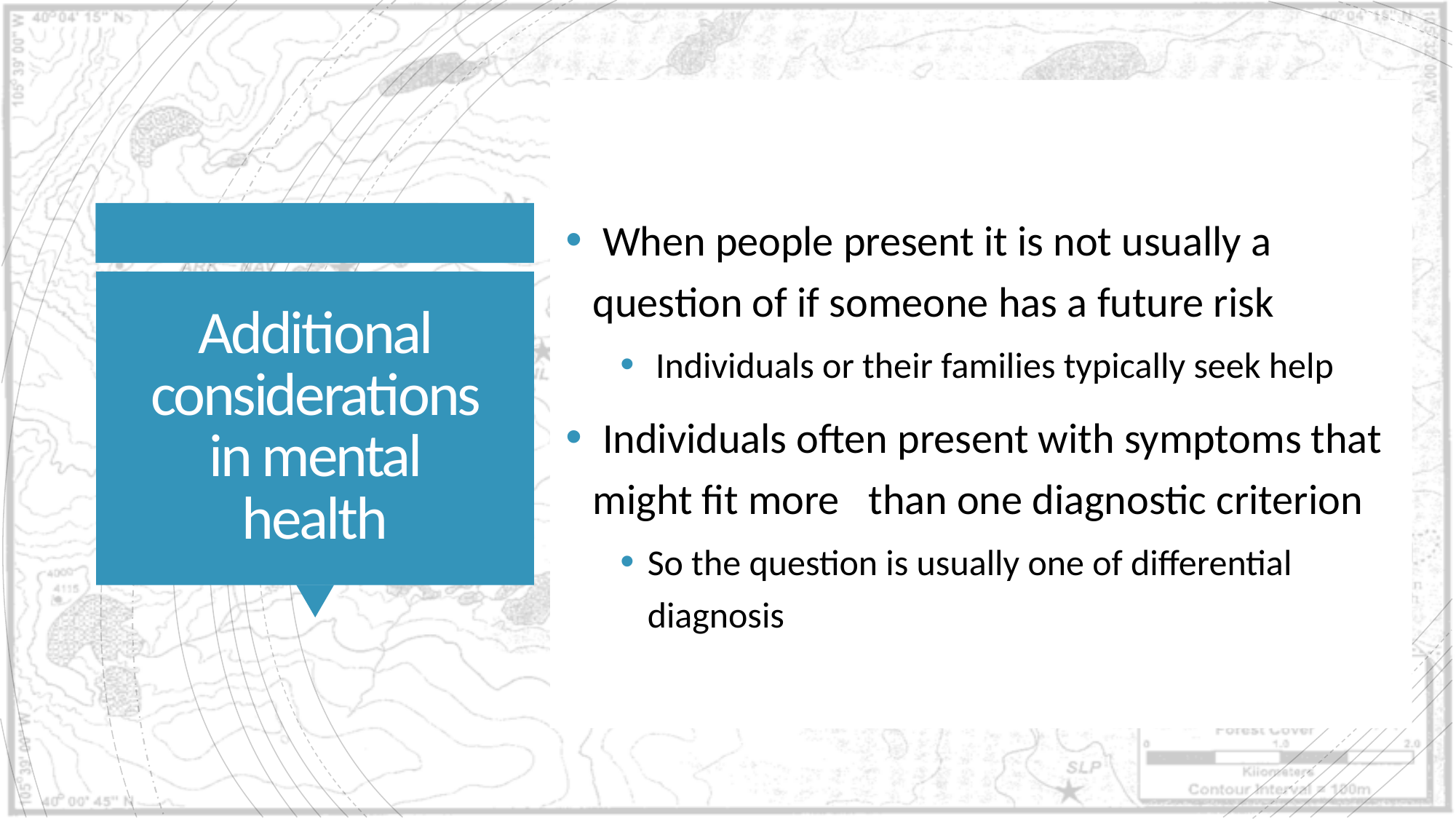

When people present it is not usually a question of if someone has a future risk
 Individuals or their families typically seek help
 Individuals often present with symptoms that might fit more   than one diagnostic criterion
So the question is usually one of differential diagnosis

# Additional considerations in mental health